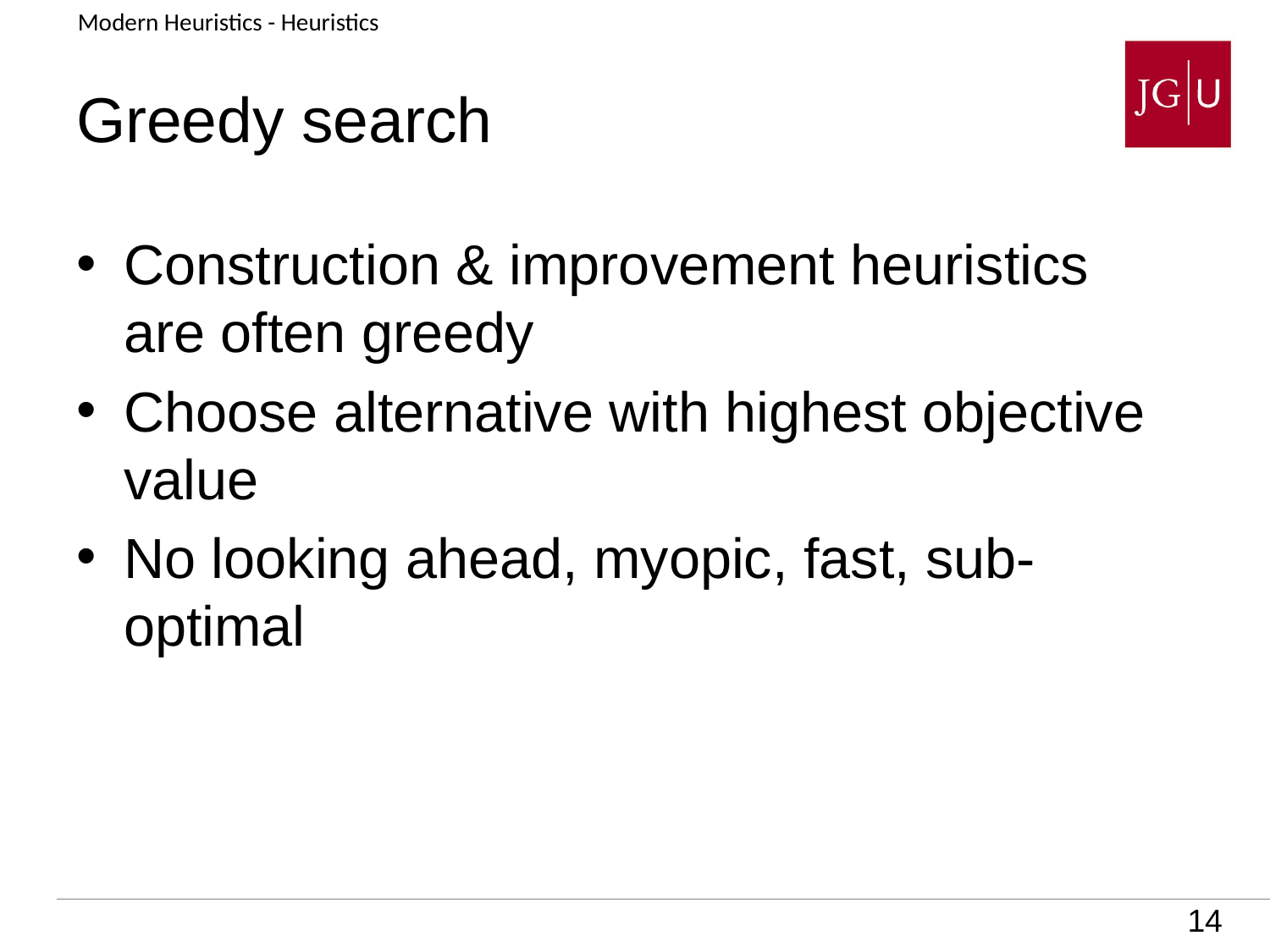

Modern Heuristics - Heuristics
# Greedy search
Construction & improvement heuristics
are often greedy
Choose alternative with highest objective value
No looking ahead, myopic, fast, sub-optimal